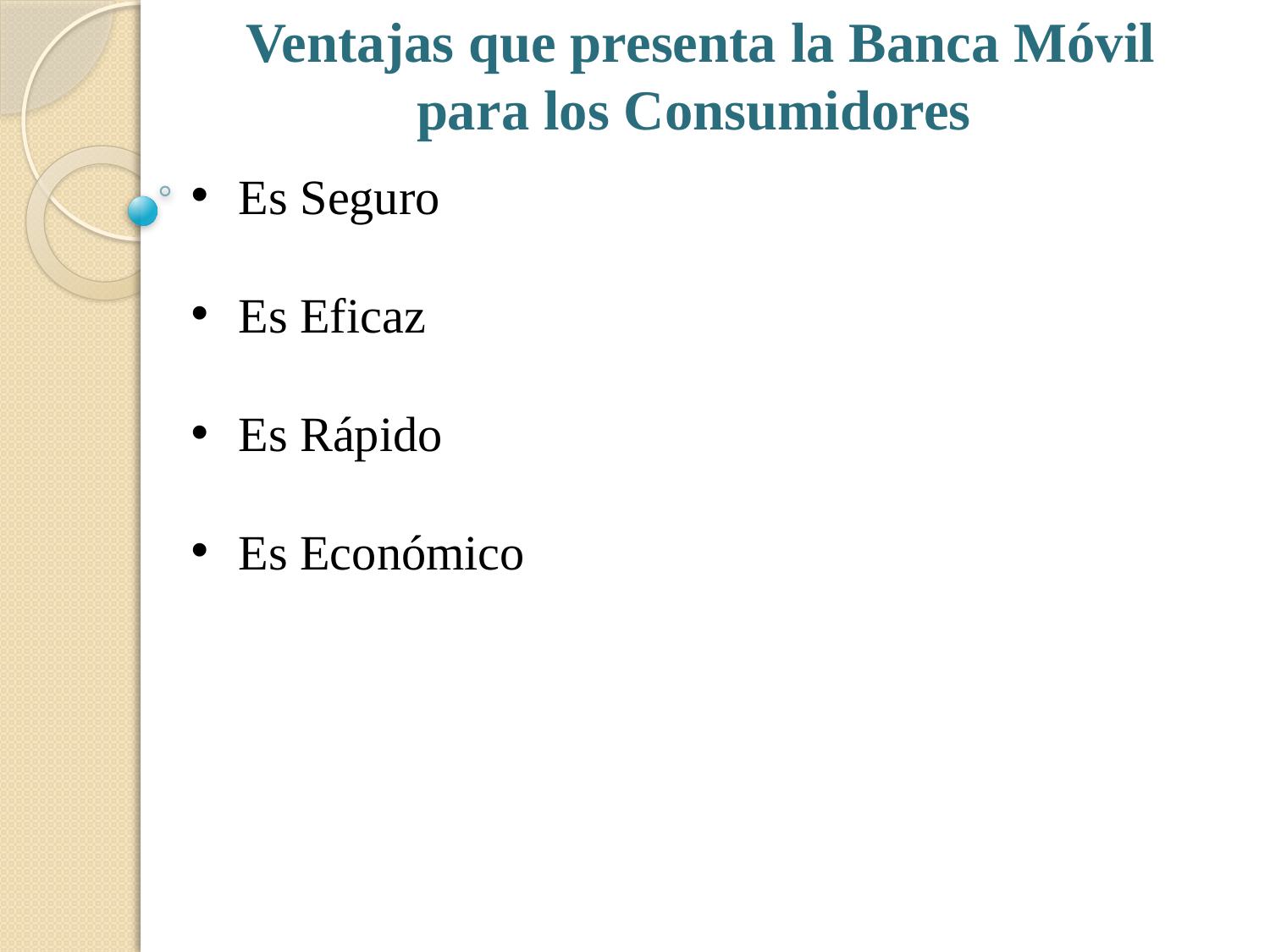

Ventajas que presenta la Banca Móvil para los Consumidores
Es Seguro

Es Eficaz

Es Rápido

Es Económico
#